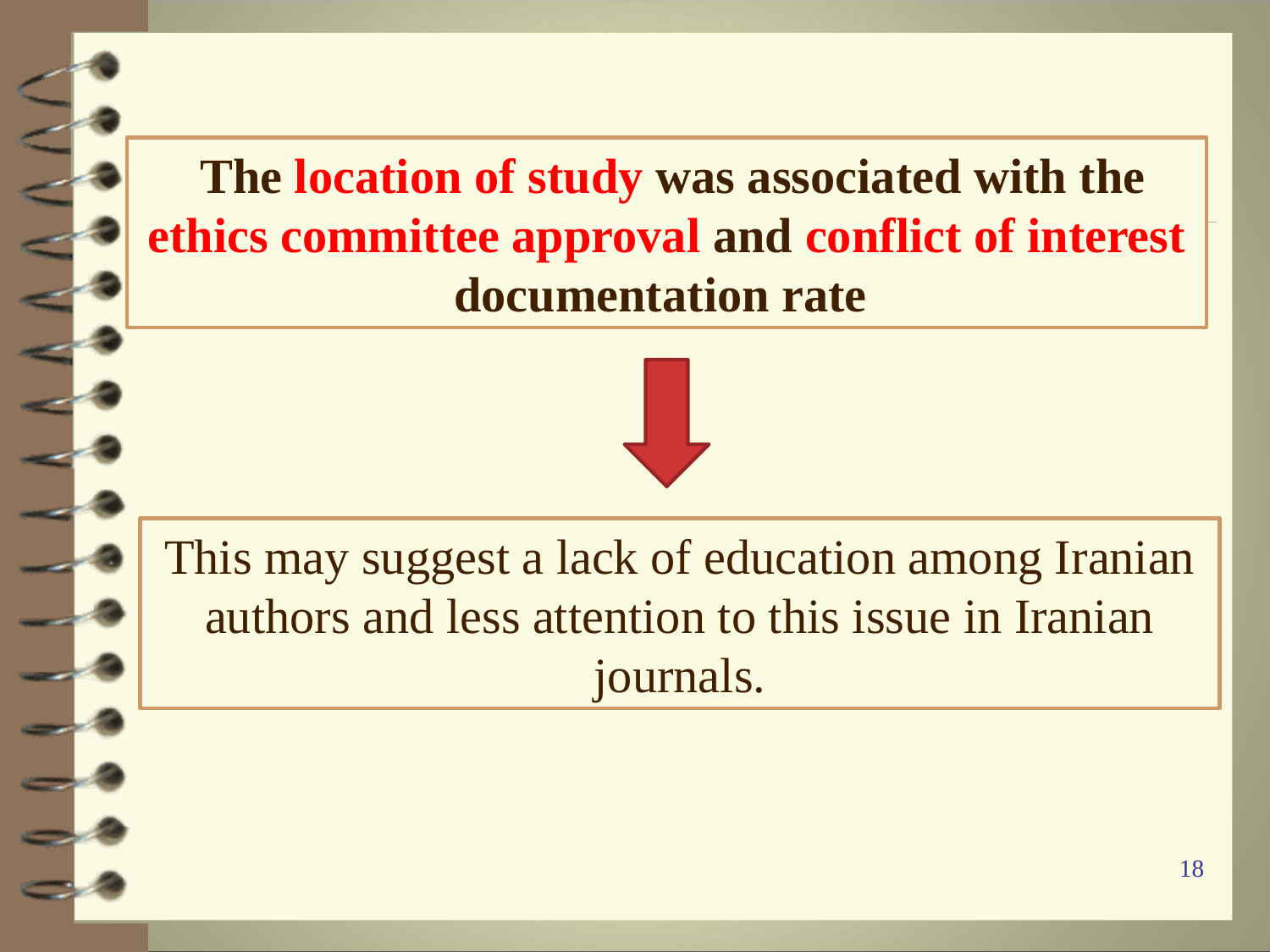

The location of study was associated with the ethics committee approval and conflict of interest documentation rate

This may suggest a lack of education among Iranian authors and less attention to this issue in Iranian journals.
18